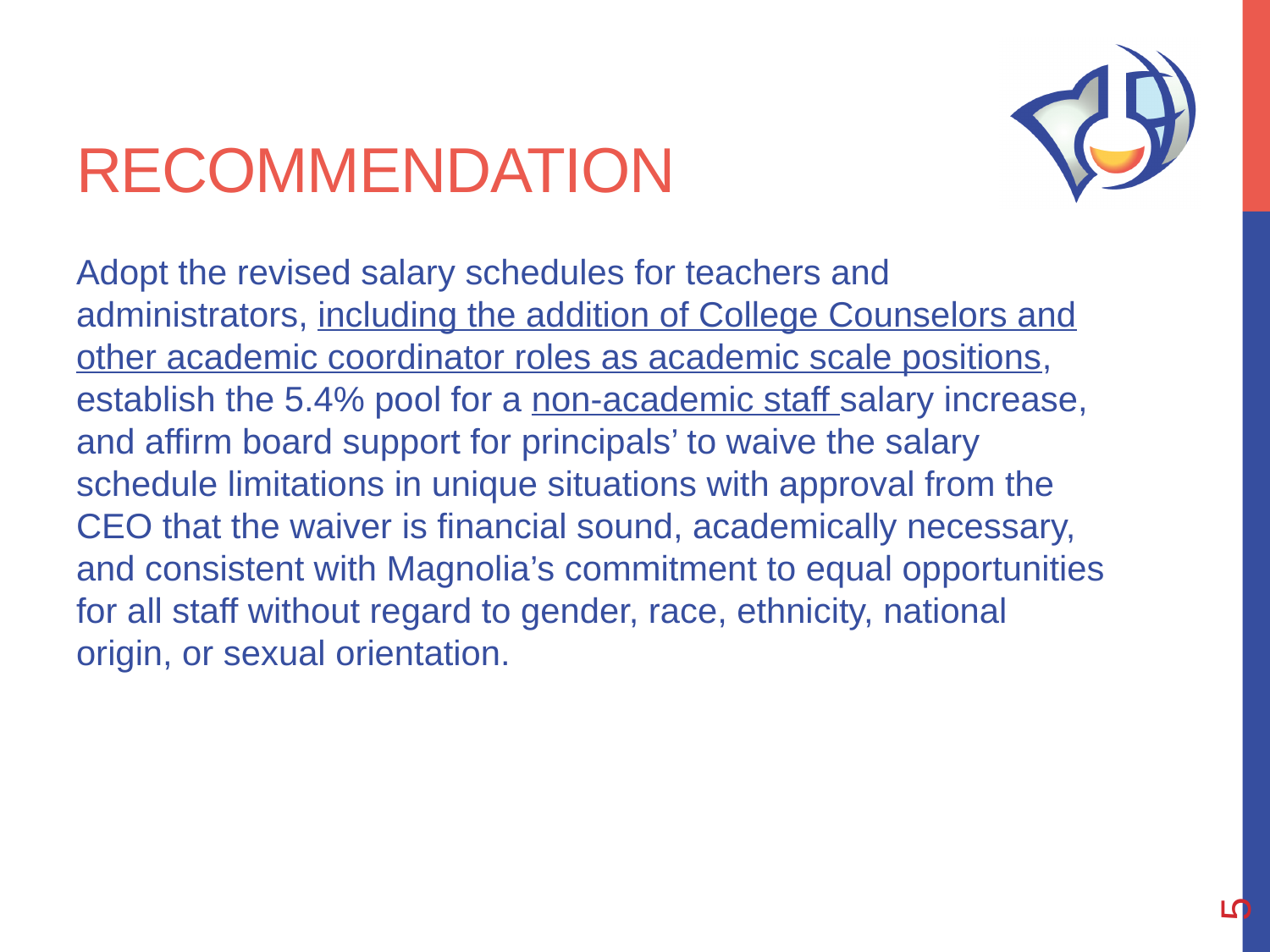

# Recommendation
Adopt the revised salary schedules for teachers and administrators, including the addition of College Counselors and other academic coordinator roles as academic scale positions, establish the 5.4% pool for a non-academic staff salary increase, and affirm board support for principals’ to waive the salary schedule limitations in unique situations with approval from the CEO that the waiver is financial sound, academically necessary, and consistent with Magnolia’s commitment to equal opportunities for all staff without regard to gender, race, ethnicity, national origin, or sexual orientation.
5